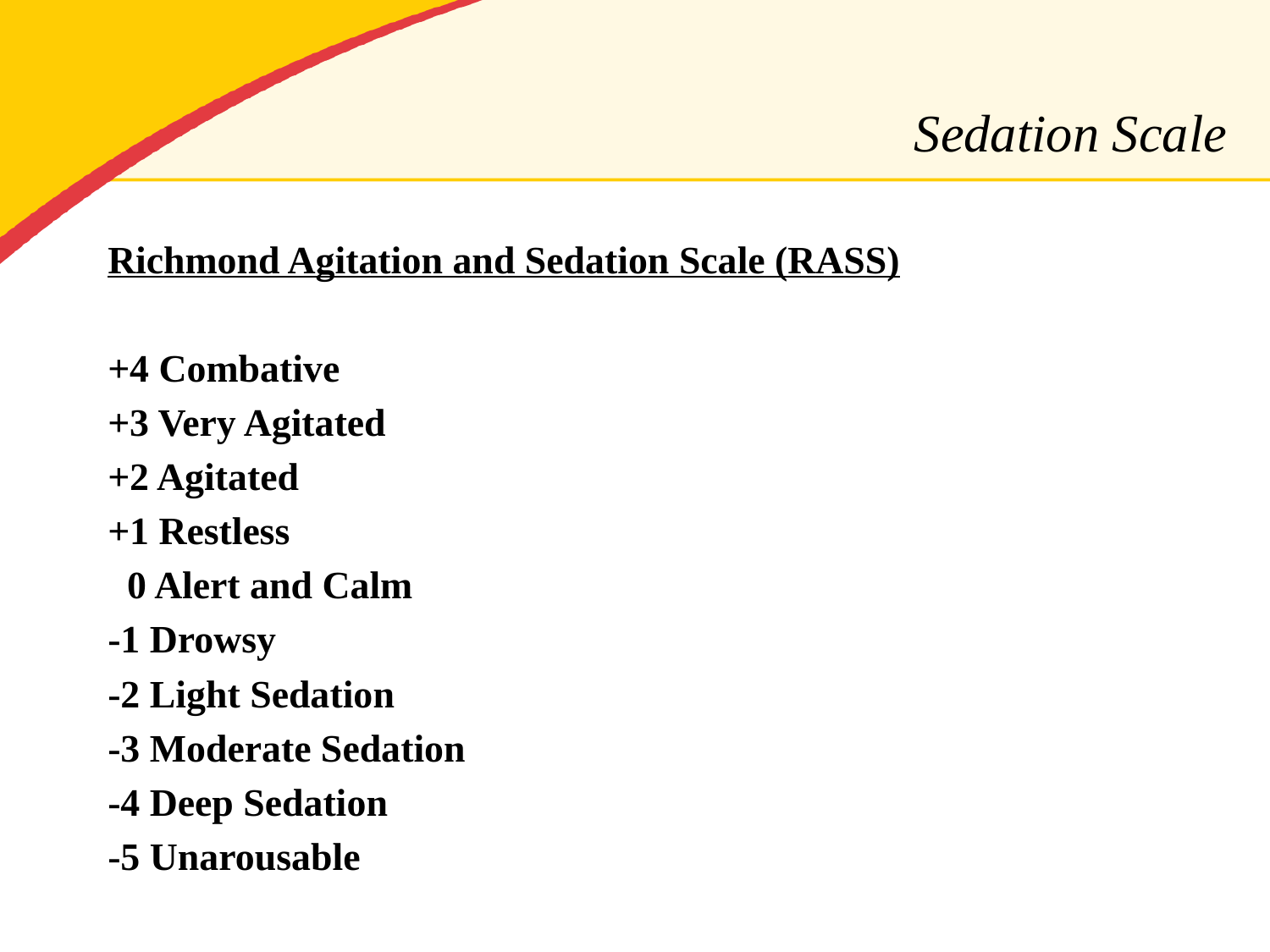

# Sedation Scale
Richmond Agitation and Sedation Scale (RASS)

+4 Combative
+3 Very Agitated
+2 Agitated
+1 Restless
  0 Alert and Calm
-1 Drowsy
-2 Light Sedation
-3 Moderate Sedation
-4 Deep Sedation
-5 Unarousable